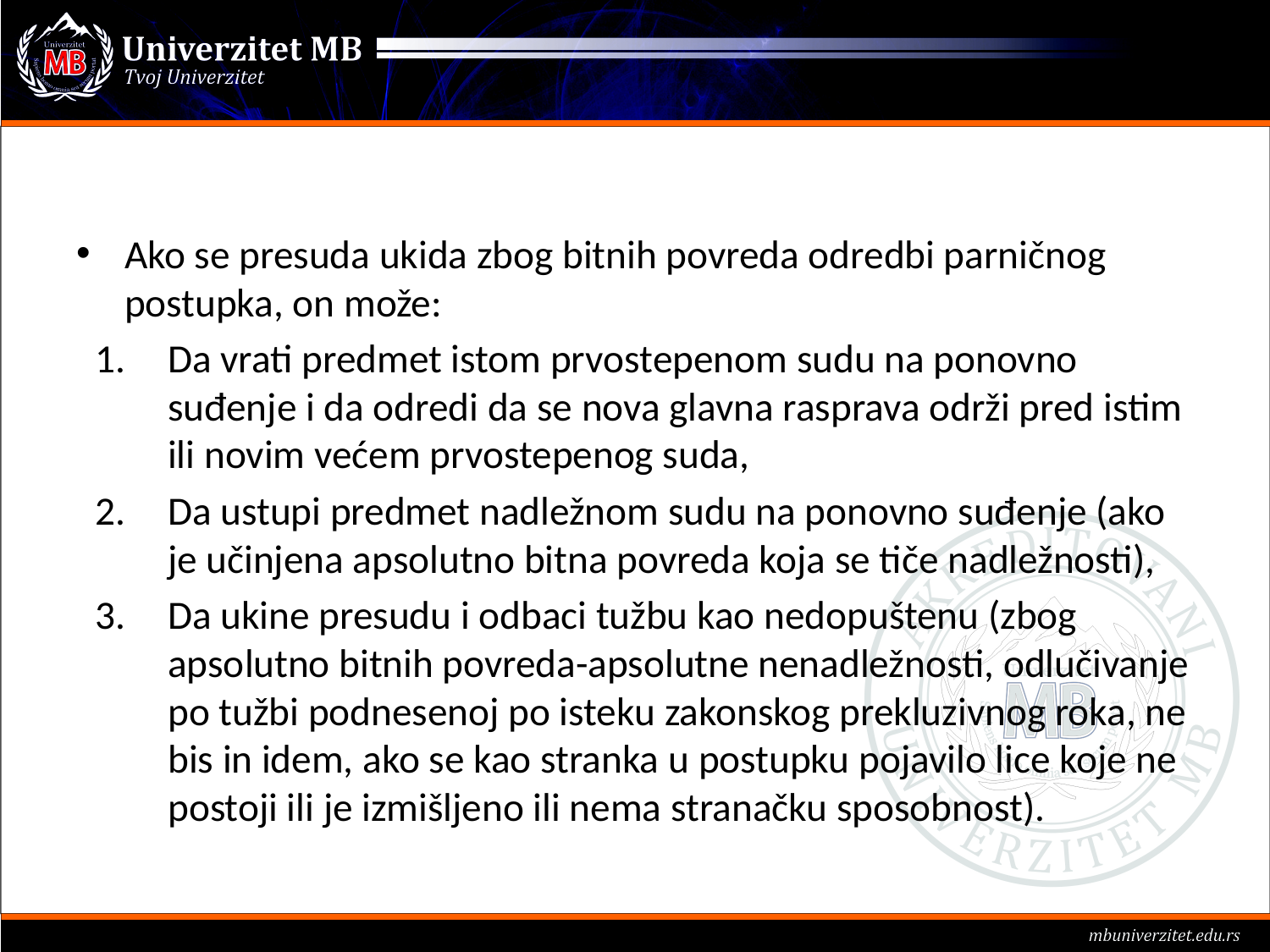

#
Ako se presuda ukida zbog bitnih povreda odredbi parničnog postupka, on može:
Da vrati predmet istom prvostepenom sudu na ponovno suđenje i da odredi da se nova glavna rasprava održi pred istim ili novim većem prvostepenog suda,
Da ustupi predmet nadležnom sudu na ponovno suđenje (ako je učinjena apsolutno bitna povreda koja se tiče nadležnosti),
Da ukine presudu i odbaci tužbu kao nedopuštenu (zbog apsolutno bitnih povreda-apsolutne nenadležnosti, odlučivanje po tužbi podnesenoj po isteku zakonskog prekluzivnog roka, ne bis in idem, ako se kao stranka u postupku pojavilo lice koje ne postoji ili je izmišljeno ili nema stranačku sposobnost).